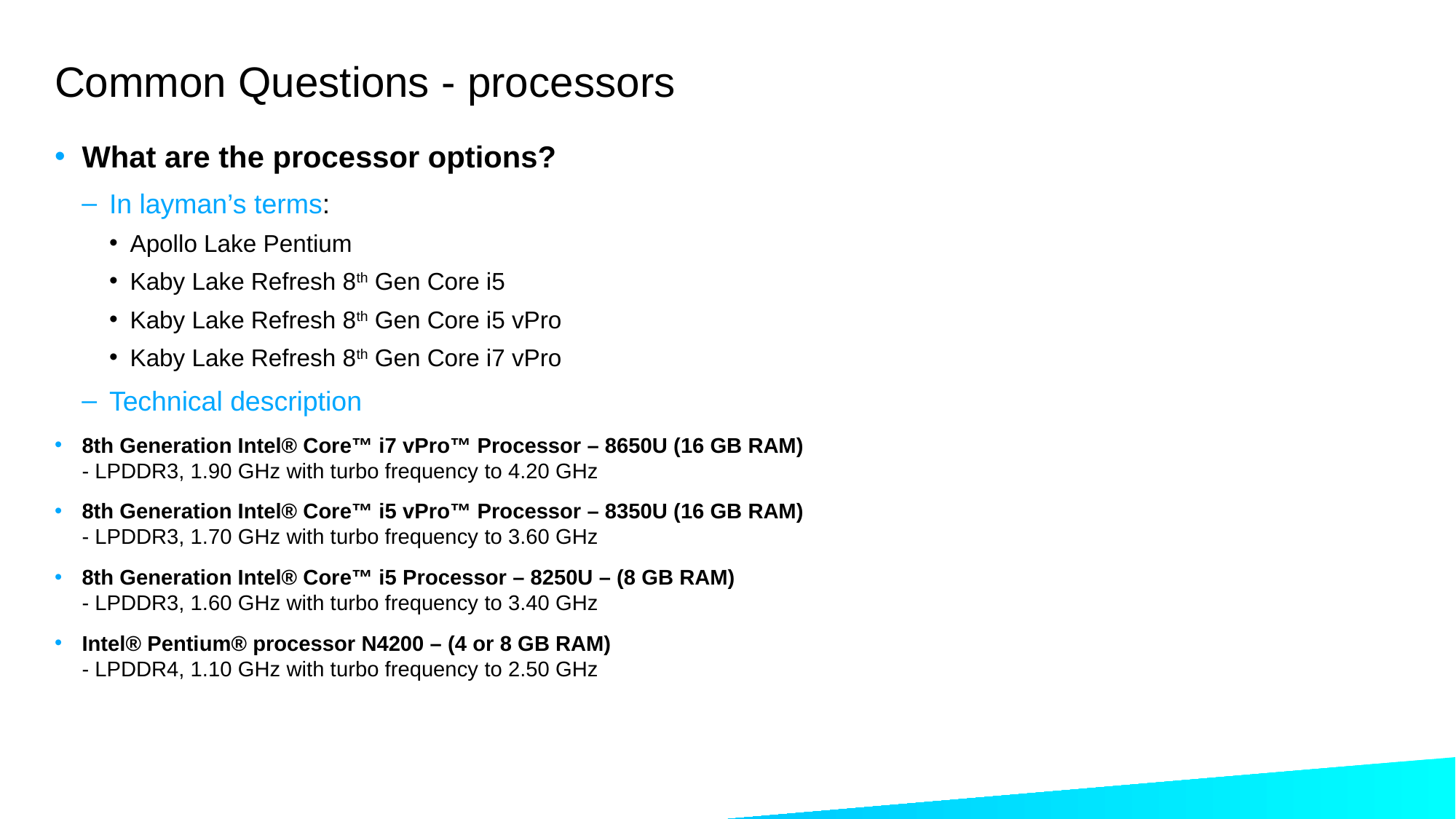

# Common Questions - processors
What are the processor options?
In layman’s terms:
Apollo Lake Pentium
Kaby Lake Refresh 8th Gen Core i5
Kaby Lake Refresh 8th Gen Core i5 vPro
Kaby Lake Refresh 8th Gen Core i7 vPro
Technical description
8th Generation Intel® Core™ i7 vPro™ Processor – 8650U (16 GB RAM)
- LPDDR3, 1.90 GHz with turbo frequency to 4.20 GHz
8th Generation Intel® Core™ i5 vPro™ Processor – 8350U (16 GB RAM)
- LPDDR3, 1.70 GHz with turbo frequency to 3.60 GHz
8th Generation Intel® Core™ i5 Processor – 8250U – (8 GB RAM)
- LPDDR3, 1.60 GHz with turbo frequency to 3.40 GHz
Intel® Pentium® processor N4200 – (4 or 8 GB RAM)
- LPDDR4, 1.10 GHz with turbo frequency to 2.50 GHz